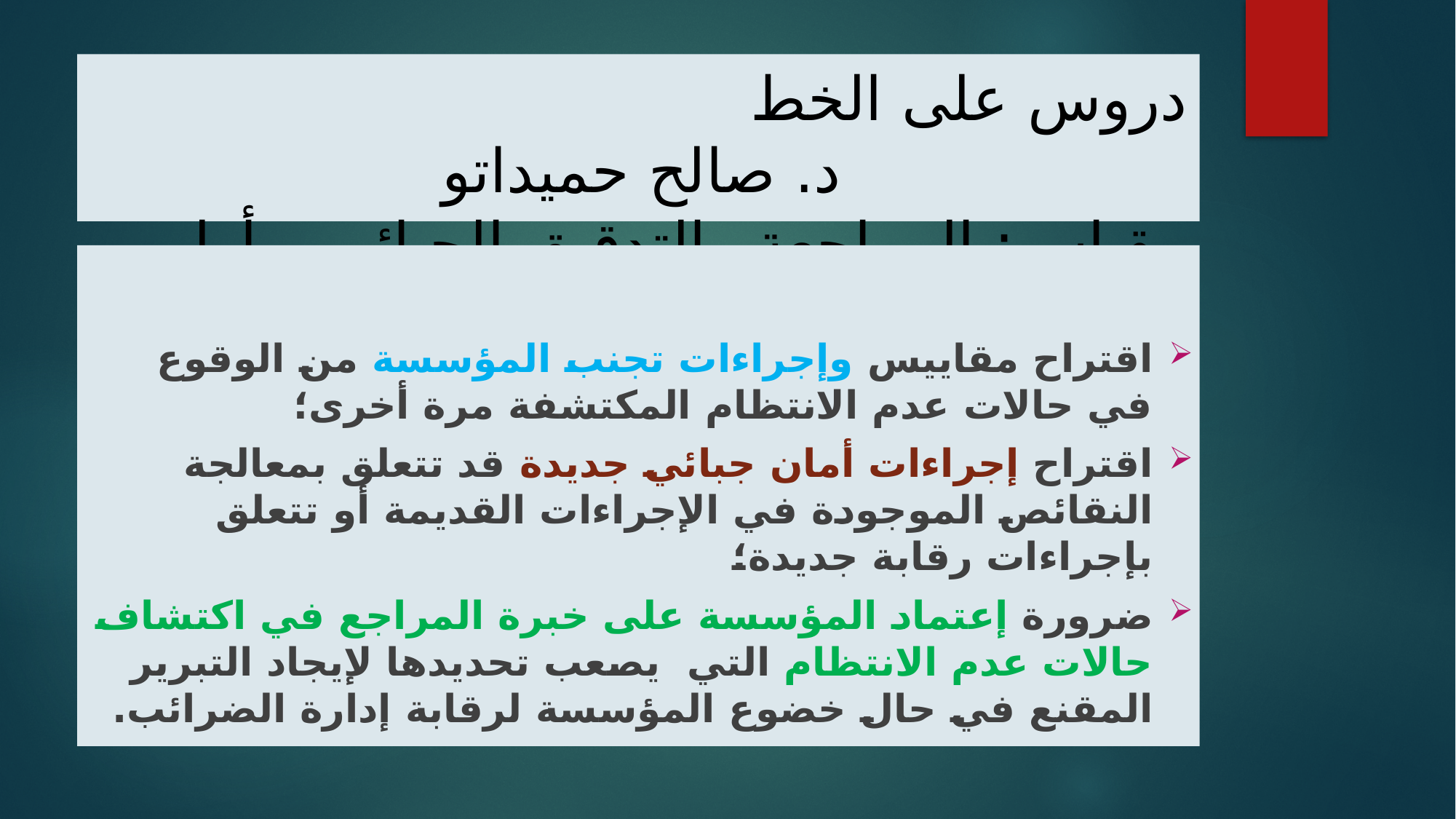

# دروس على الخط                                                     د. صالح حميداتو مقياس: المراجعة والتدقيق الجبائي – أولى ماستر محاسبة وتدقيق

اقتراح مقاييس وإجراءات تجنب المؤسسة من الوقوع في حالات عدم الانتظام المكتشفة مرة أخرى؛
اقتراح إجراءات أمان جبائي جديدة قد تتعلق بمعالجة النقائص الموجودة في الإجراءات القديمة أو تتعلق بإجراءات رقابة جديدة؛
ضرورة إعتماد المؤسسة على خبرة المراجع في اكتشاف حالات عدم الانتظام التي  يصعب تحديدها لإيجاد التبرير المقنع في حال خضوع المؤسسة لرقابة إدارة الضرائب.